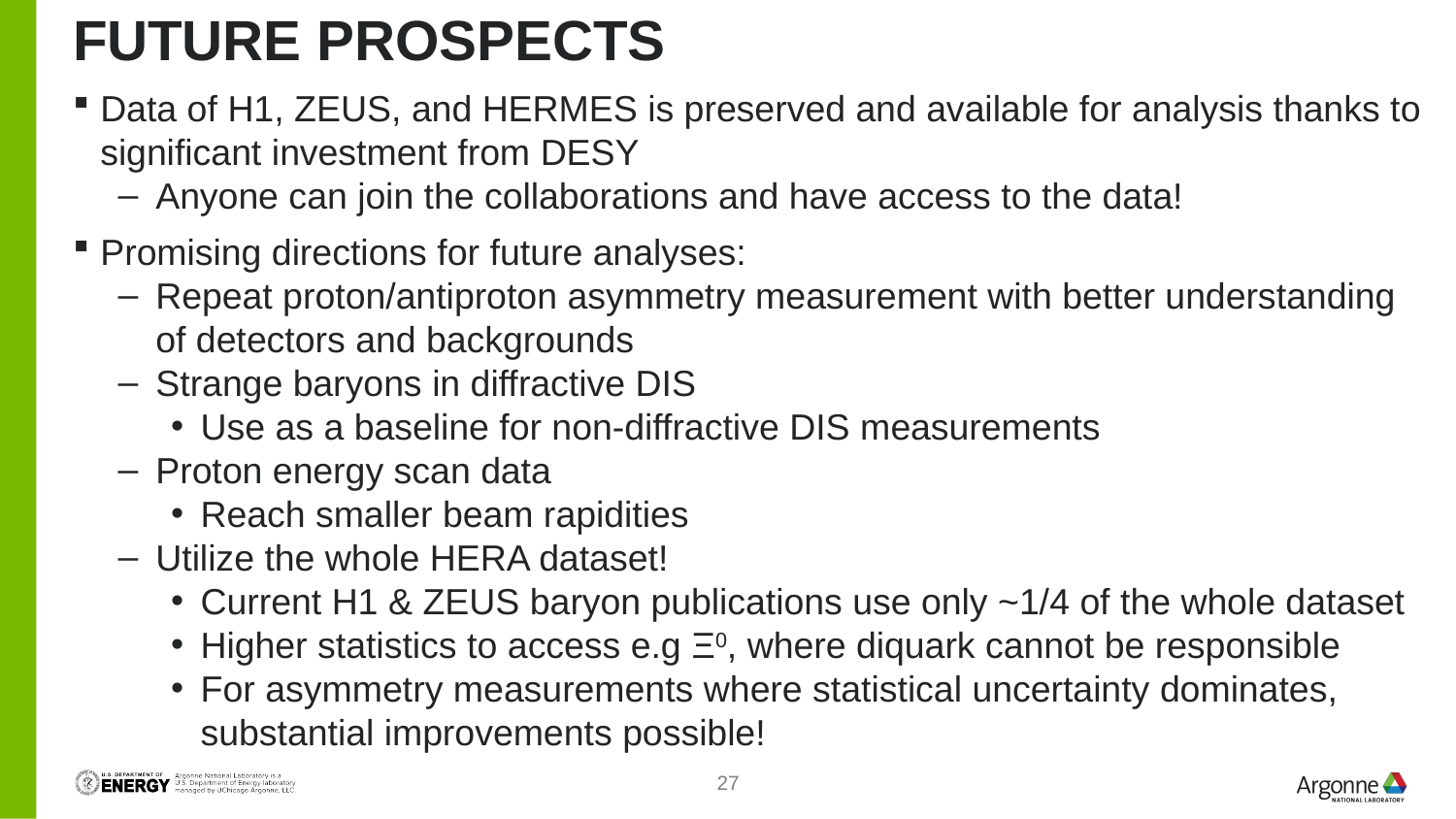

# Future Prospects
Data of H1, ZEUS, and HERMES is preserved and available for analysis thanks to significant investment from DESY
Anyone can join the collaborations and have access to the data!
Promising directions for future analyses:
Repeat proton/antiproton asymmetry measurement with better understanding of detectors and backgrounds
Strange baryons in diffractive DIS
Use as a baseline for non-diffractive DIS measurements
Proton energy scan data
Reach smaller beam rapidities
Utilize the whole HERA dataset!
Current H1 & ZEUS baryon publications use only ~1/4 of the whole dataset
Higher statistics to access e.g Ξ0, where diquark cannot be responsible
For asymmetry measurements where statistical uncertainty dominates, substantial improvements possible!
27